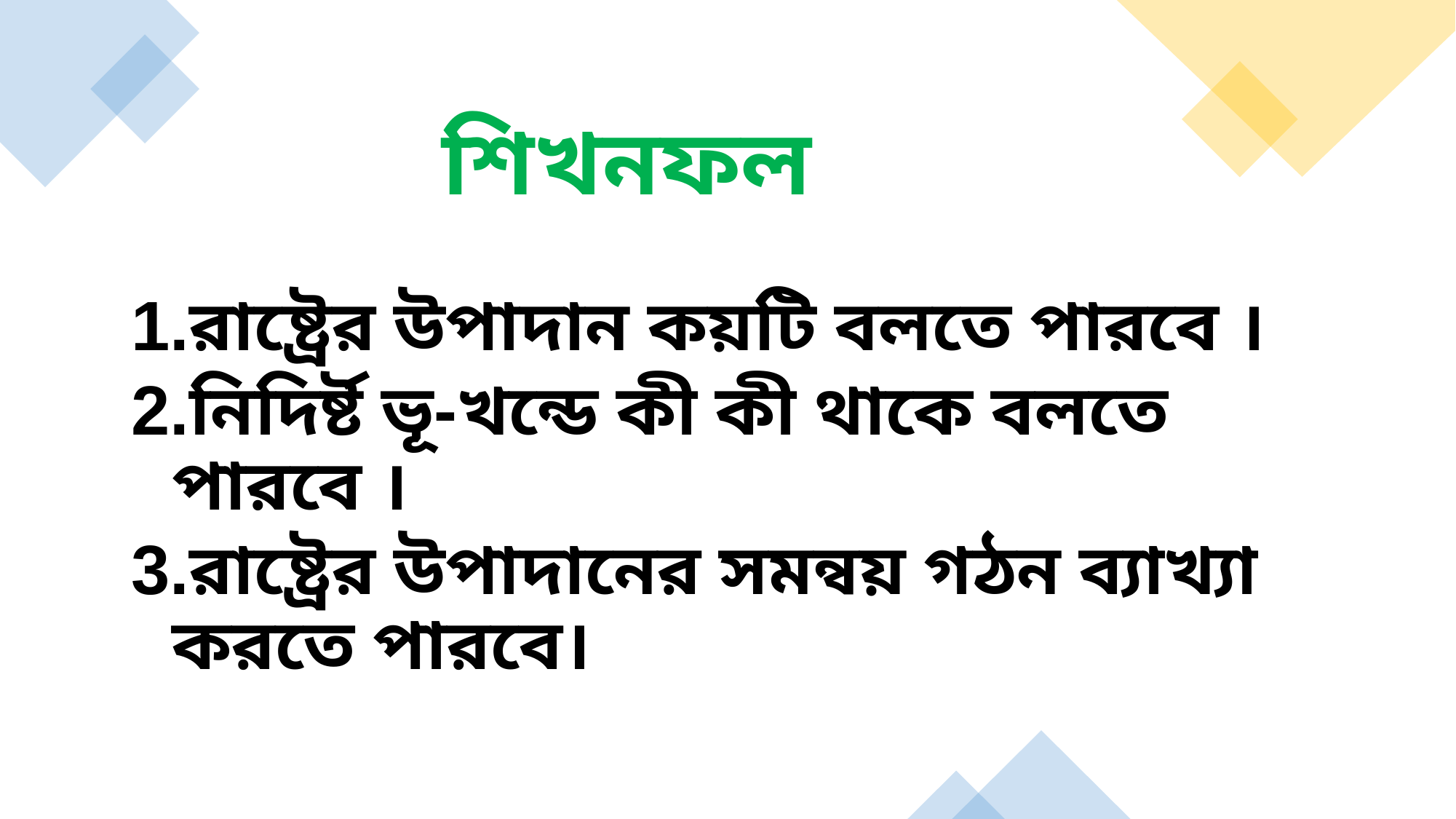

শিখনফল
রাষ্ট্রের উপাদান কয়টি বলতে পারবে ।
নিদির্ষ্ট ভূ-খন্ডে কী কী থাকে বলতে পারবে ।
রাষ্ট্রের উপাদানের সমন্বয় গঠন ব্যাখ্যা করতে পারবে।